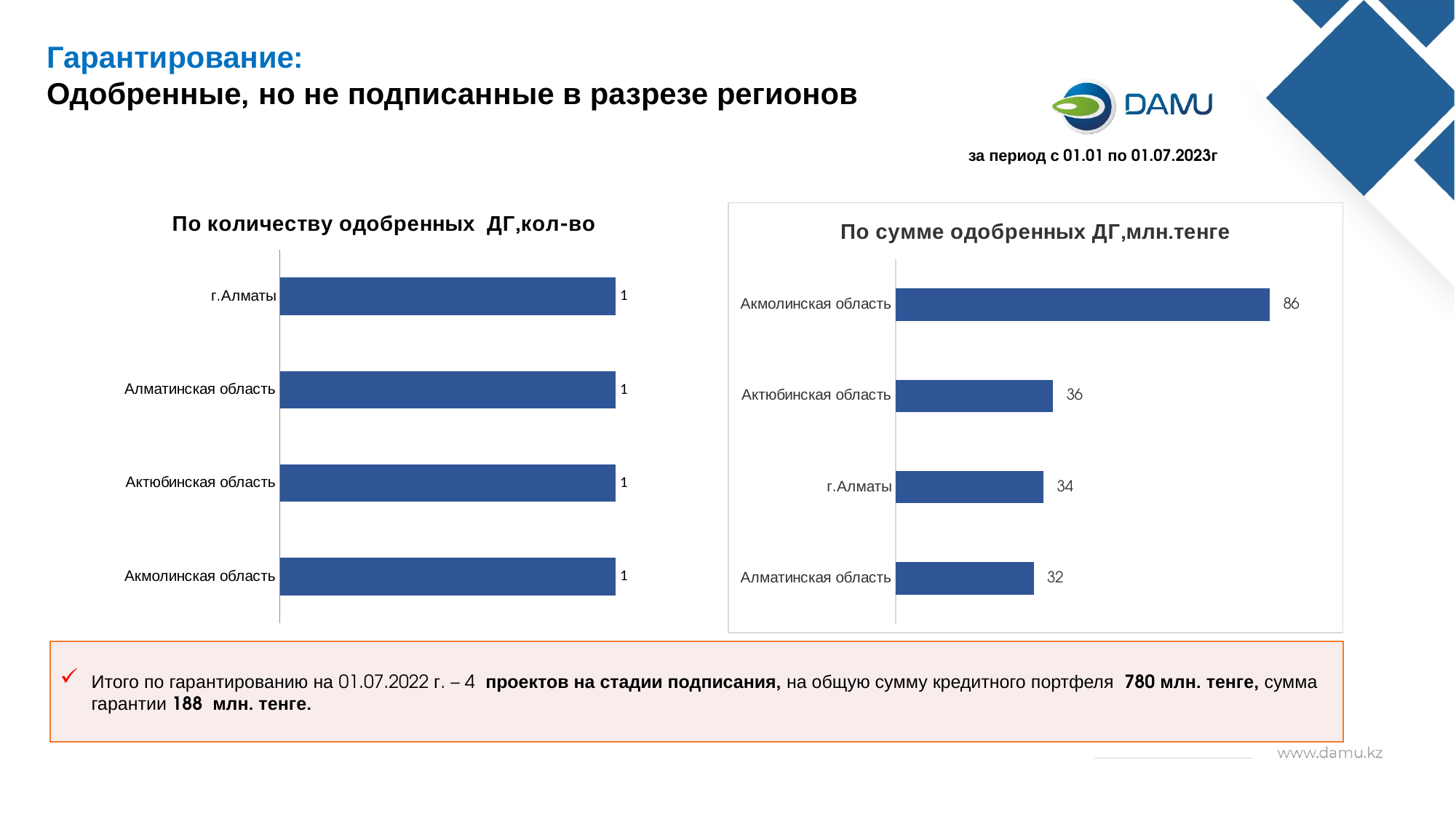

Гарантирование:
Одобренные, но не подписанные в разрезе регионов
за период с 01.01 по 01.07.2023г

### Chart: По количеству одобренных  ДГ,кол-во

| Category |  |
|---|---|
| Акмолинская область | 1.0 |
| Актюбинская область | 1.0 |
| Алматинская область | 1.0 |
| г.Алматы | 1.0 |

### Chart: По сумме одобренных ДГ,млн.тенге

| Category | сумма гарантии |
|---|---|
| Алматинская область | 31.745257 |
| г.Алматы | 34.012067 |
| Актюбинская область | 36.2 |
| Акмолинская область | 86.0 |
Итого по гарантированию на 01.07.2022 г. – 4  проектов на стадии подписания, на общую сумму кредитного портфеля  780 млн. тенге, сумма гарантии 188  млн. тенге.